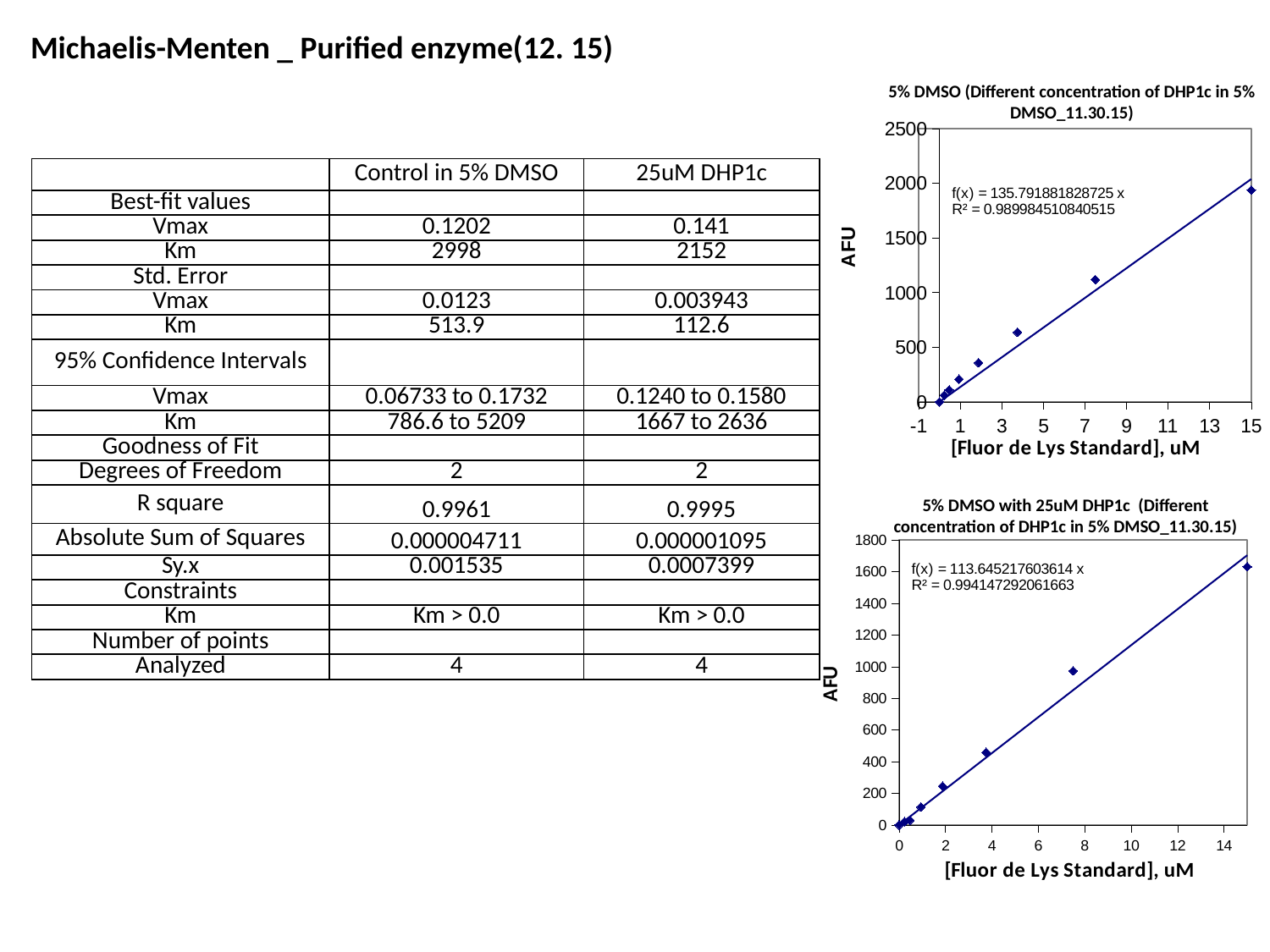

Michaelis-Menten _ Purified enzyme(12. 15)
5% DMSO (Different concentration of DHP1c in 5% DMSO_11.30.15)

### Chart

| Category |  |
|---|---|
|  | Control in 5% DMSO | 25uM DHP1c |
| --- | --- | --- |
| Best-fit values |  |  |
| Vmax | 0.1202 | 0.141 |
| Km | 2998 | 2152 |
| Std. Error |  |  |
| Vmax | 0.0123 | 0.003943 |
| Km | 513.9 | 112.6 |
| 95% Confidence Intervals |  |  |
| Vmax | 0.06733 to 0.1732 | 0.1240 to 0.1580 |
| Km | 786.6 to 5209 | 1667 to 2636 |
| Goodness of Fit |  |  |
| Degrees of Freedom | 2 | 2 |
| R square | 0.9961 | 0.9995 |
| Absolute Sum of Squares | 0.000004711 | 0.000001095 |
| Sy.x | 0.001535 | 0.0007399 |
| Constraints |  |  |
| Km | Km > 0.0 | Km > 0.0 |
| Number of points |  |  |
| Analyzed | 4 | 4 |
5% DMSO with 25uM DHP1c  (Different concentration of DHP1c in 5% DMSO_11.30.15)

### Chart

| Category |  |
|---|---|